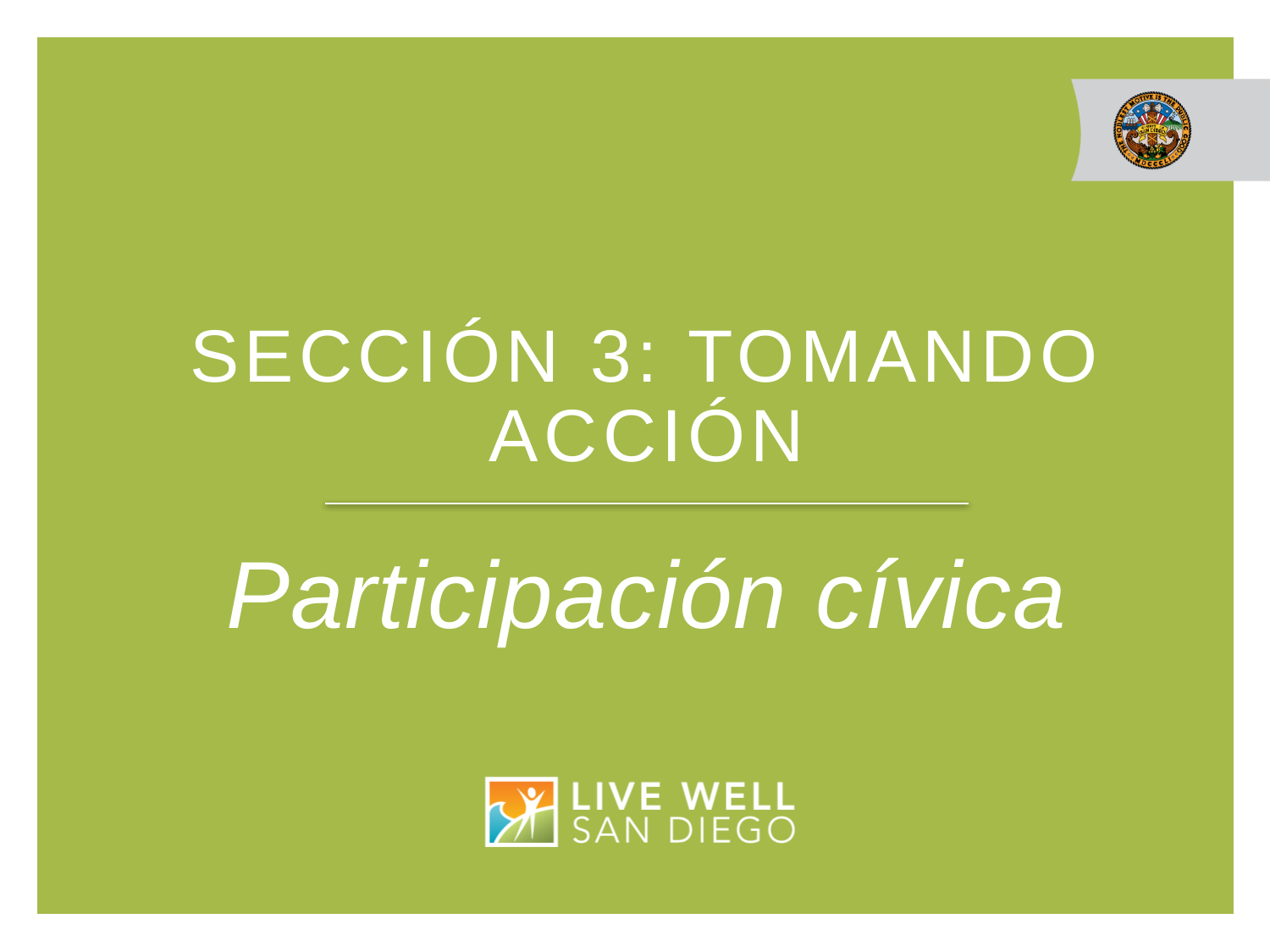

# Sección 3: tomando acción
Participación cívica